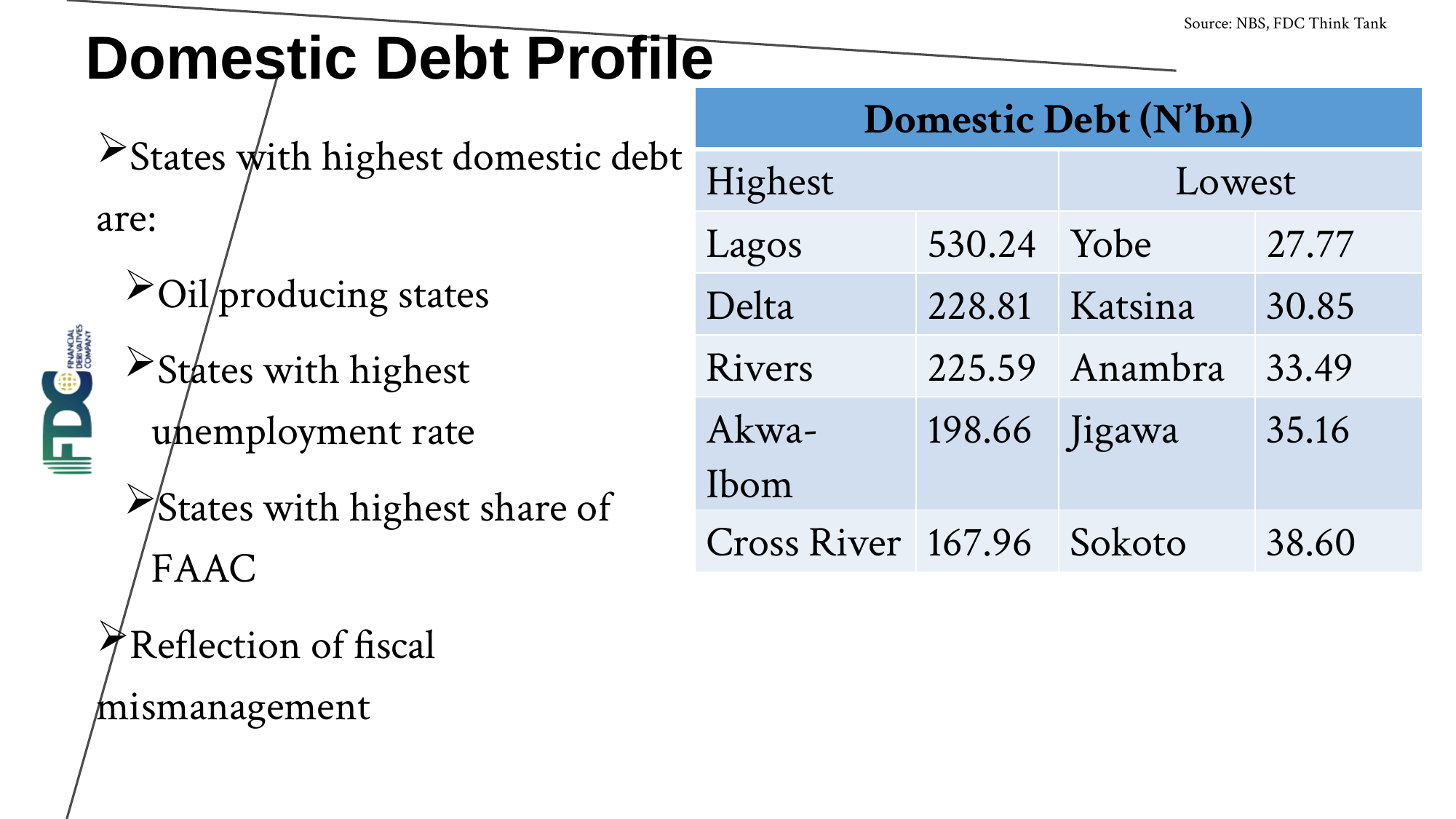

Source: NBS, FDC Think Tank
# Domestic Debt Profile
| Domestic Debt (N’bn) |  |  |  |
| --- | --- | --- | --- |
| Highest |  | Lowest |  |
| Lagos | 530.24 | Yobe | 27.77 |
| Delta | 228.81 | Katsina | 30.85 |
| Rivers | 225.59 | Anambra | 33.49 |
| Akwa-Ibom | 198.66 | Jigawa | 35.16 |
| Cross River | 167.96 | Sokoto | 38.60 |
States with highest domestic debt are:
Oil producing states
States with highest unemployment rate
States with highest share of FAAC
Reflection of fiscal mismanagement